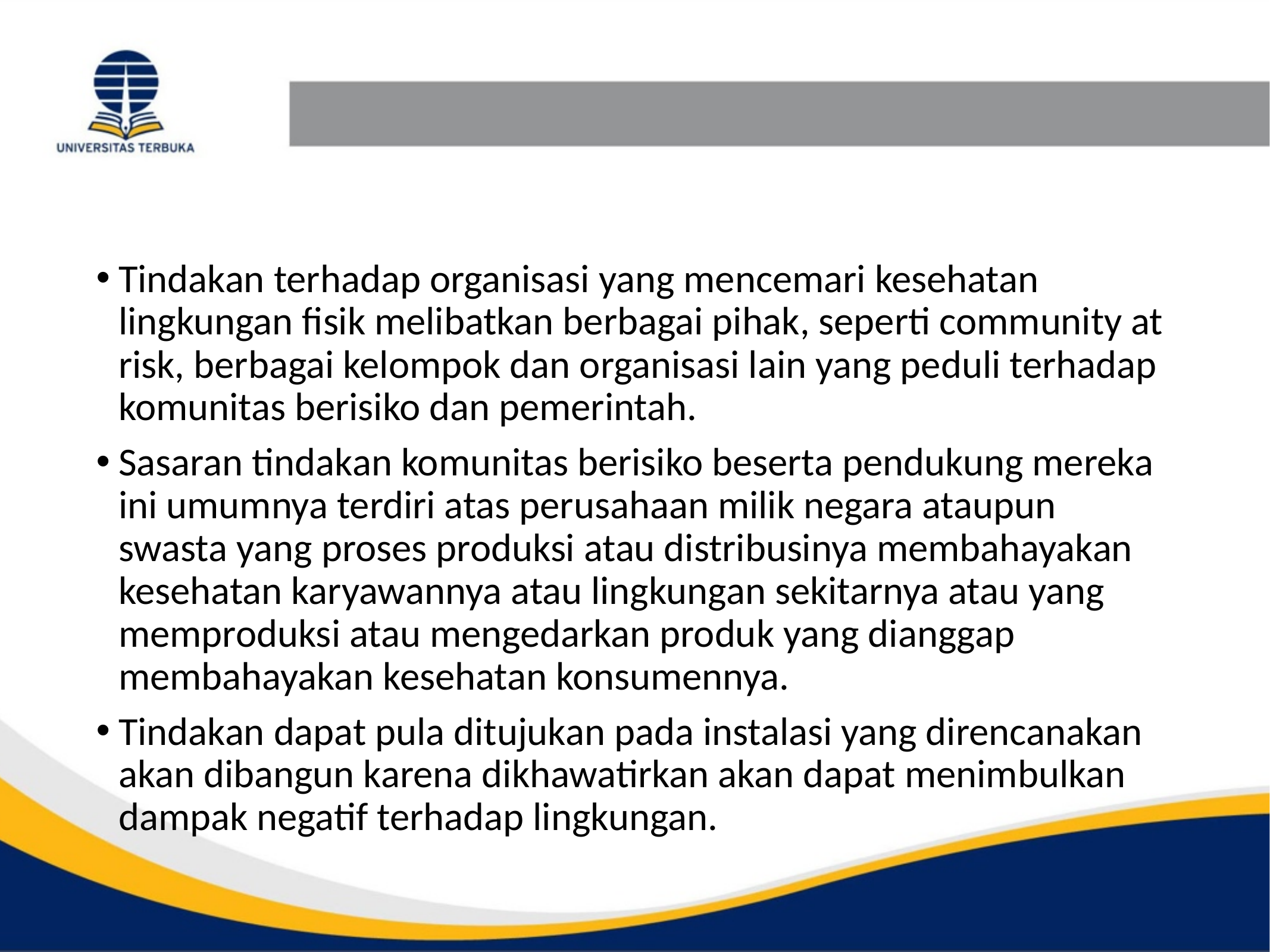

#
Tindakan terhadap organisasi yang mencemari kesehatan lingkungan fisik melibatkan berbagai pihak, seperti community at risk, berbagai kelompok dan organisasi lain yang peduli terhadap komunitas berisiko dan pemerintah.
Sasaran tindakan komunitas berisiko beserta pendukung mereka ini umumnya terdiri atas perusahaan milik negara ataupun swasta yang proses produksi atau distribusinya membahayakan kesehatan karyawannya atau lingkungan sekitarnya atau yang memproduksi atau mengedarkan produk yang dianggap membahayakan kesehatan konsumennya.
Tindakan dapat pula ditujukan pada instalasi yang direncanakan akan dibangun karena dikhawatirkan akan dapat menimbulkan dampak negatif terhadap lingkungan.